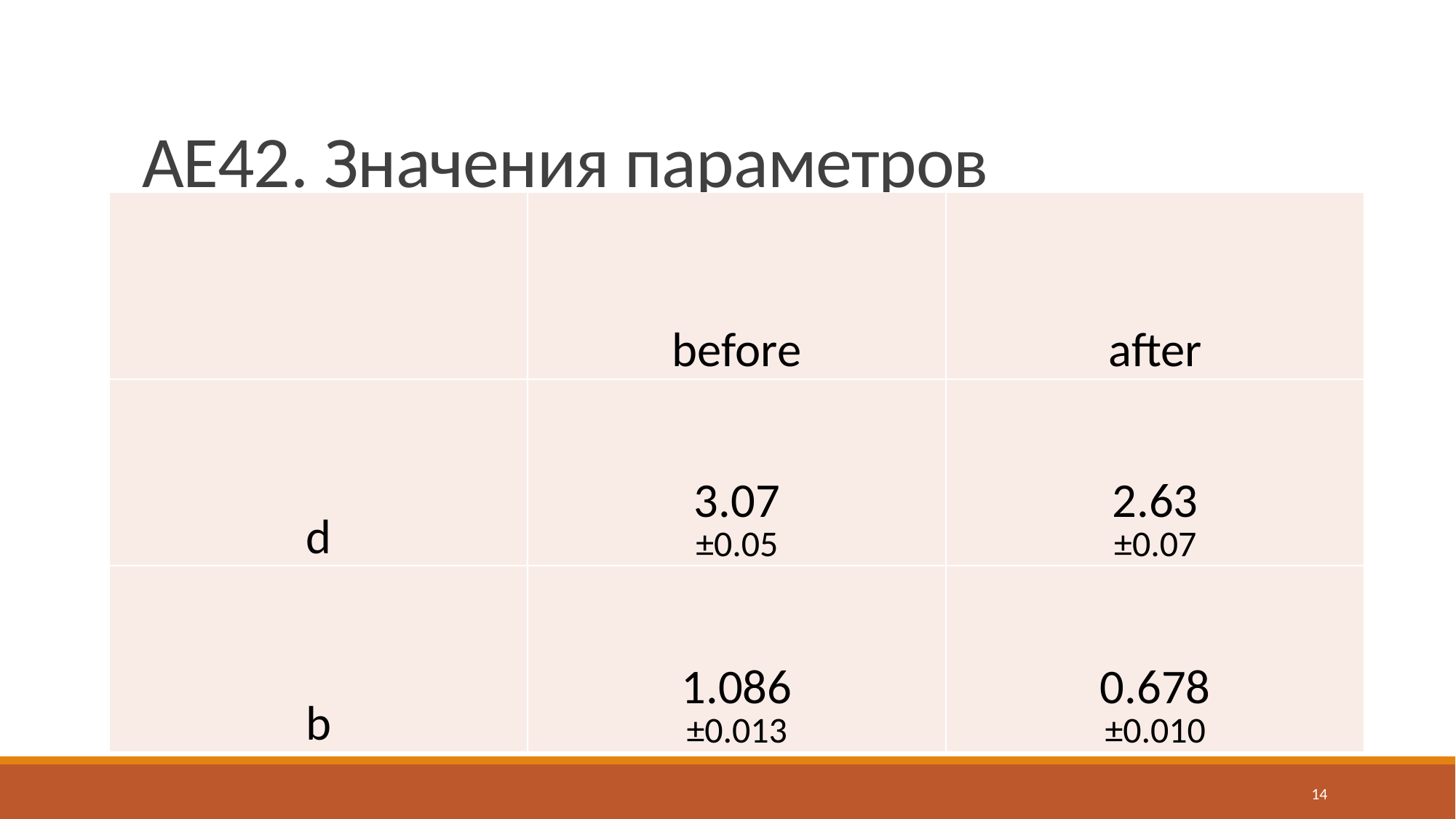

# AE42. Значения параметров
|  | before | after |
| --- | --- | --- |
| d | 3.07 ±0.05 | 2.63 ±0.07 |
| b | 1.086 ±0.013 | 0.678 ±0.010 |
14